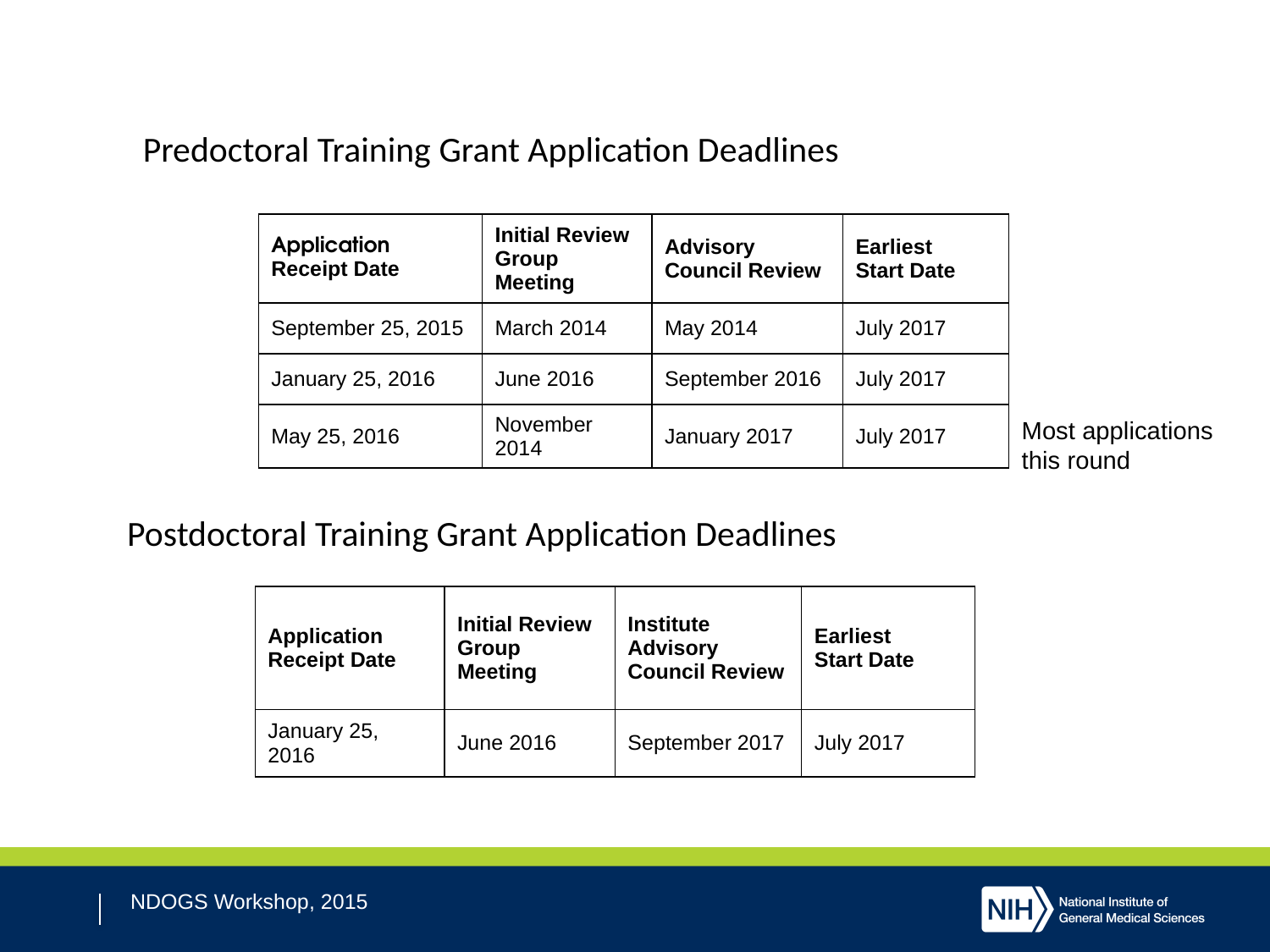

Predoctoral Training Grant Application Deadlines

| Application Receipt Date | Initial Review Group Meeting | Advisory Council Review | Earliest Start Date |
| --- | --- | --- | --- |
| September 25, 2015 | March 2014 | May 2014 | July 2017 |
| January 25, 2016 | June 2016 | September 2016 | July 2017 |
| May 25, 2016 | November 2014 | January 2017 | July 2017 |

Most applications
this round
Postdoctoral Training Grant Application Deadlines
| Application Receipt Date | Initial Review Group Meeting | Institute Advisory Council Review | Earliest Start Date |
| --- | --- | --- | --- |
| January 25, 2016 | June 2016 | September 2017 | July 2017 |

NDOGS Workshop, 2015